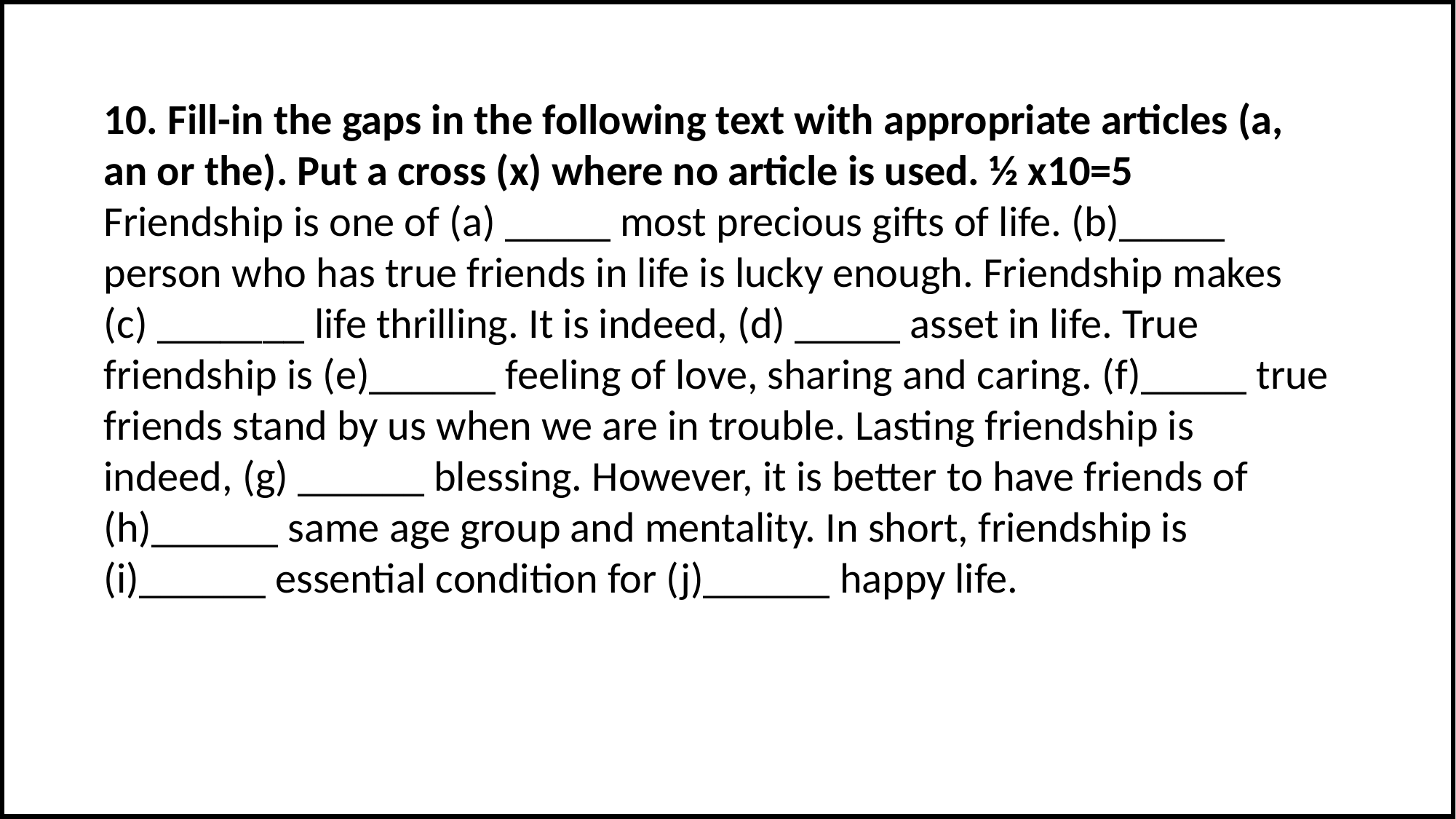

10. Fill-in the gaps in the following text with appropriate articles (a, an or the). Put a cross (x) where no article is used. ½ x10=5
Friendship is one of (a) _____ most precious gifts of life. (b)_____ person who has true friends in life is lucky enough. Friendship makes (c) _______ life thrilling. It is indeed, (d) _____ asset in life. True friendship is (e)______ feeling of love, sharing and caring. (f)_____ true friends stand by us when we are in trouble. Lasting friendship is indeed, (g) ______ blessing. However, it is better to have friends of (h)______ same age group and mentality. In short, friendship is (i)______ essential condition for (j)______ happy life.